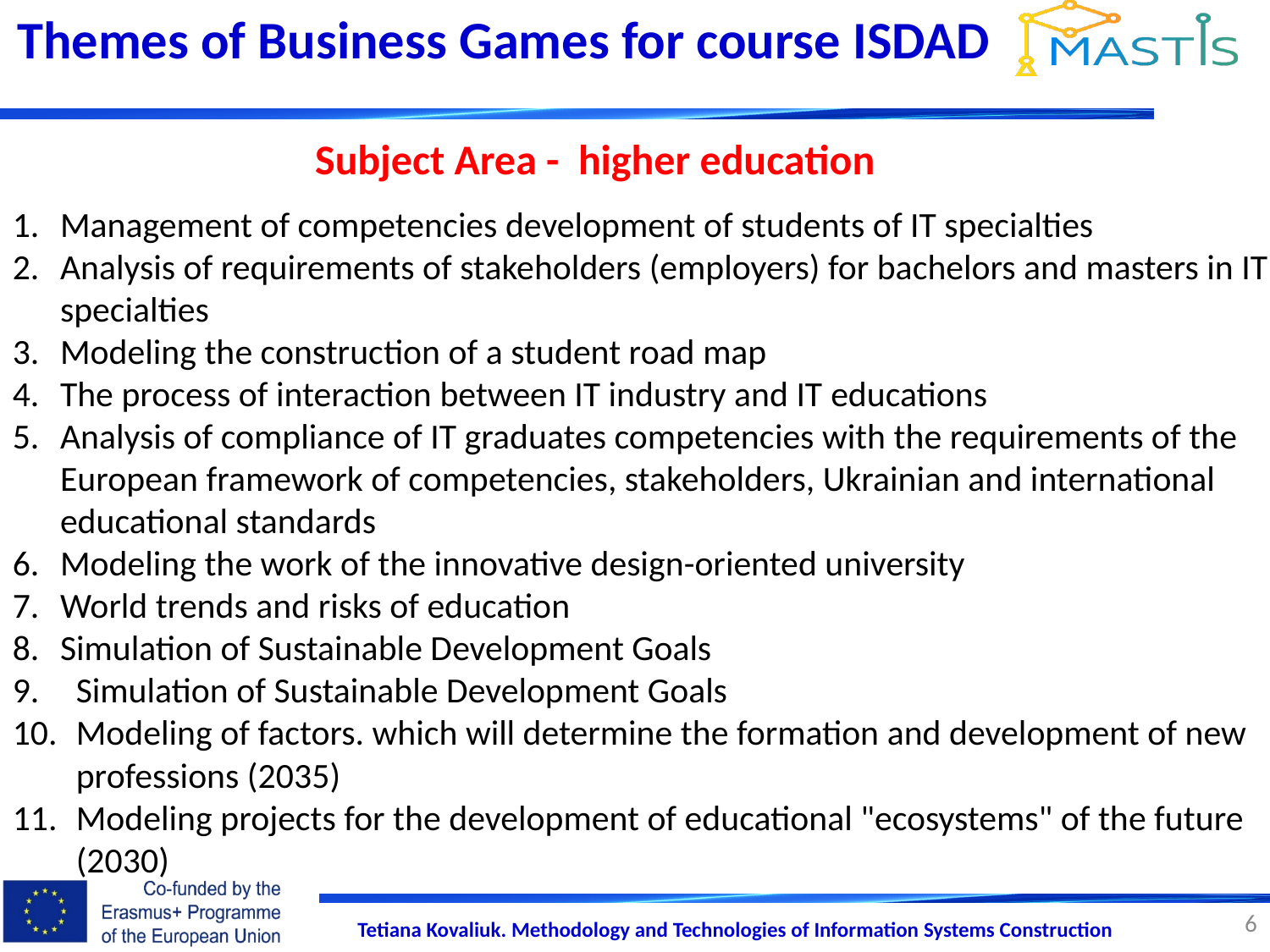

Themes of Business Games for course ISDAD
Subject Area -  higher education
Management of competencies development of students of IT specialties
Analysis of requirements of stakeholders (employers) for bachelors and masters in IT specialties
Modeling the construction of a student road map
The process of interaction between IT industry and IT educations
Analysis of compliance of IT graduates competencies with the requirements of the European framework of competencies, stakeholders, Ukrainian and international educational standards
Modeling the work of the innovative design-oriented university
World trends and risks of education
Simulation of Sustainable Development Goals
Simulation of Sustainable Development Goals
Modeling of factors. which will determine the formation and development of new professions (2035)
Modeling projects for the development of educational "ecosystems" of the future (2030)

6